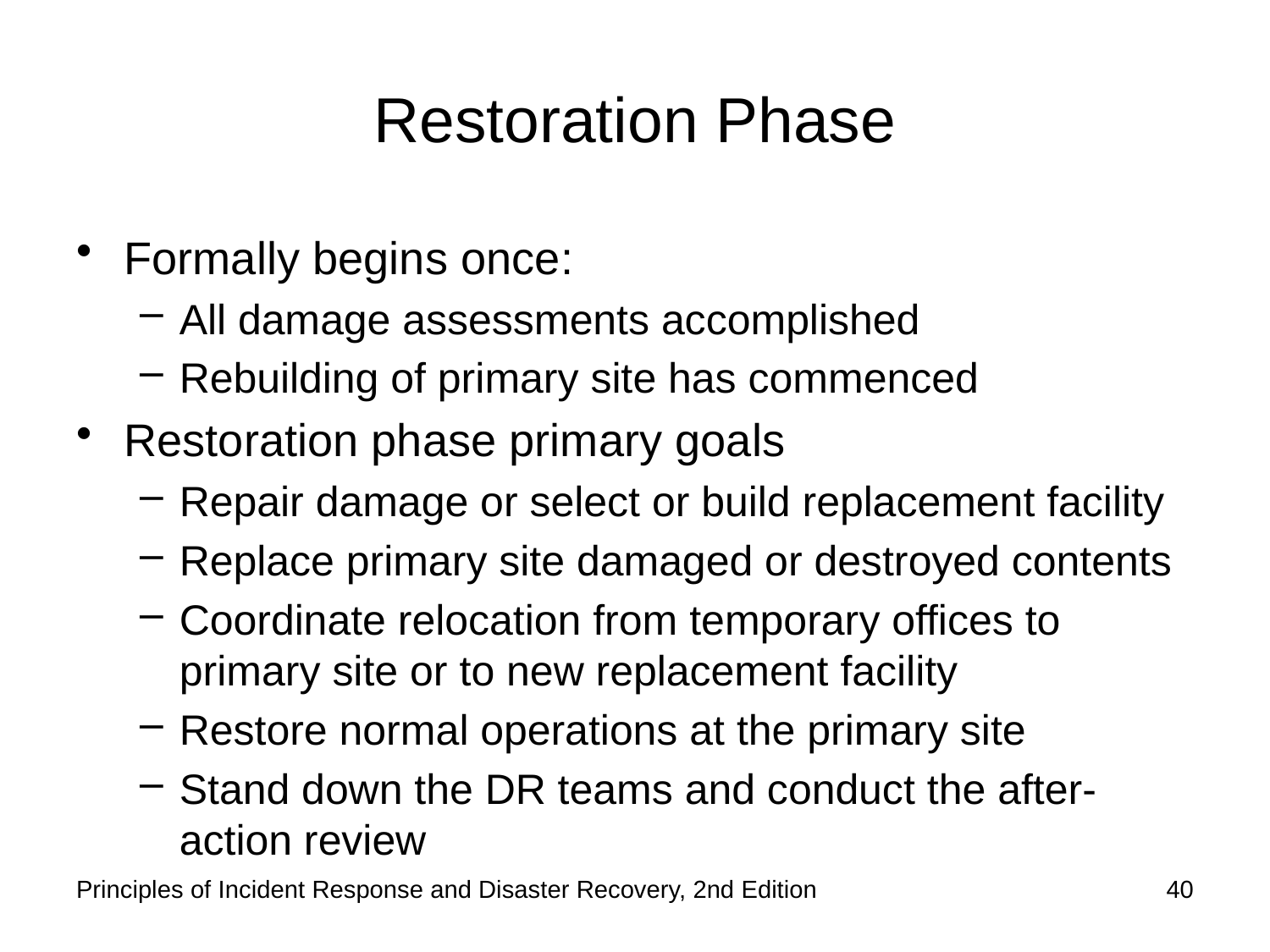

# Restoration Phase
Formally begins once:
All damage assessments accomplished
Rebuilding of primary site has commenced
Restoration phase primary goals
Repair damage or select or build replacement facility
Replace primary site damaged or destroyed contents
Coordinate relocation from temporary offices to primary site or to new replacement facility
Restore normal operations at the primary site
Stand down the DR teams and conduct the after-action review
Principles of Incident Response and Disaster Recovery, 2nd Edition
40